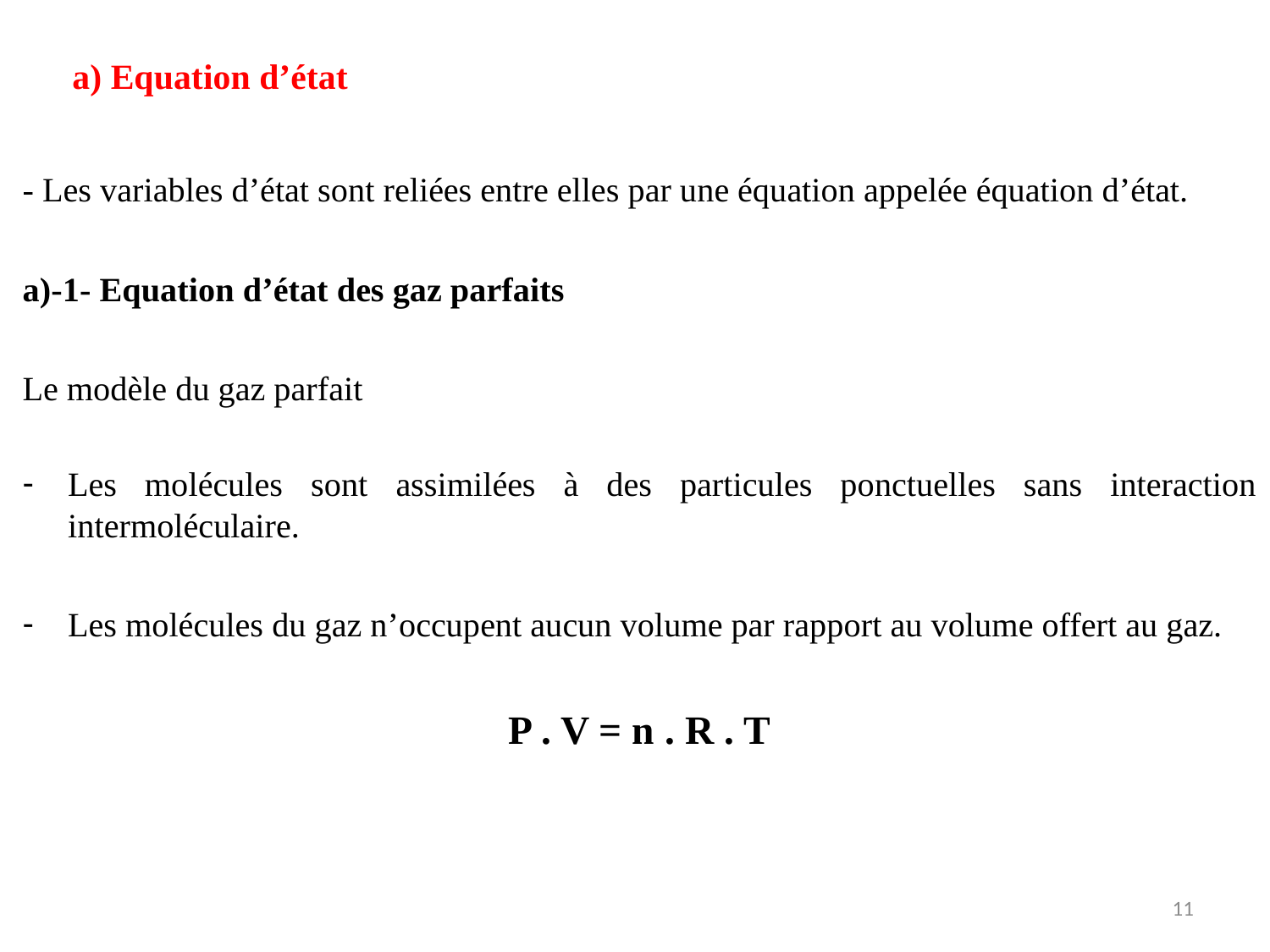

# a) Equation d’état
- Les variables d’état sont reliées entre elles par une équation appelée équation d’état.

a)-1- Equation d’état des gaz parfaits

Le modèle du gaz parfait

Les molécules sont assimilées à des particules ponctuelles sans interaction intermoléculaire.

Les molécules du gaz n’occupent aucun volume par rapport au volume offert au gaz.

P . V = n . R . T

11